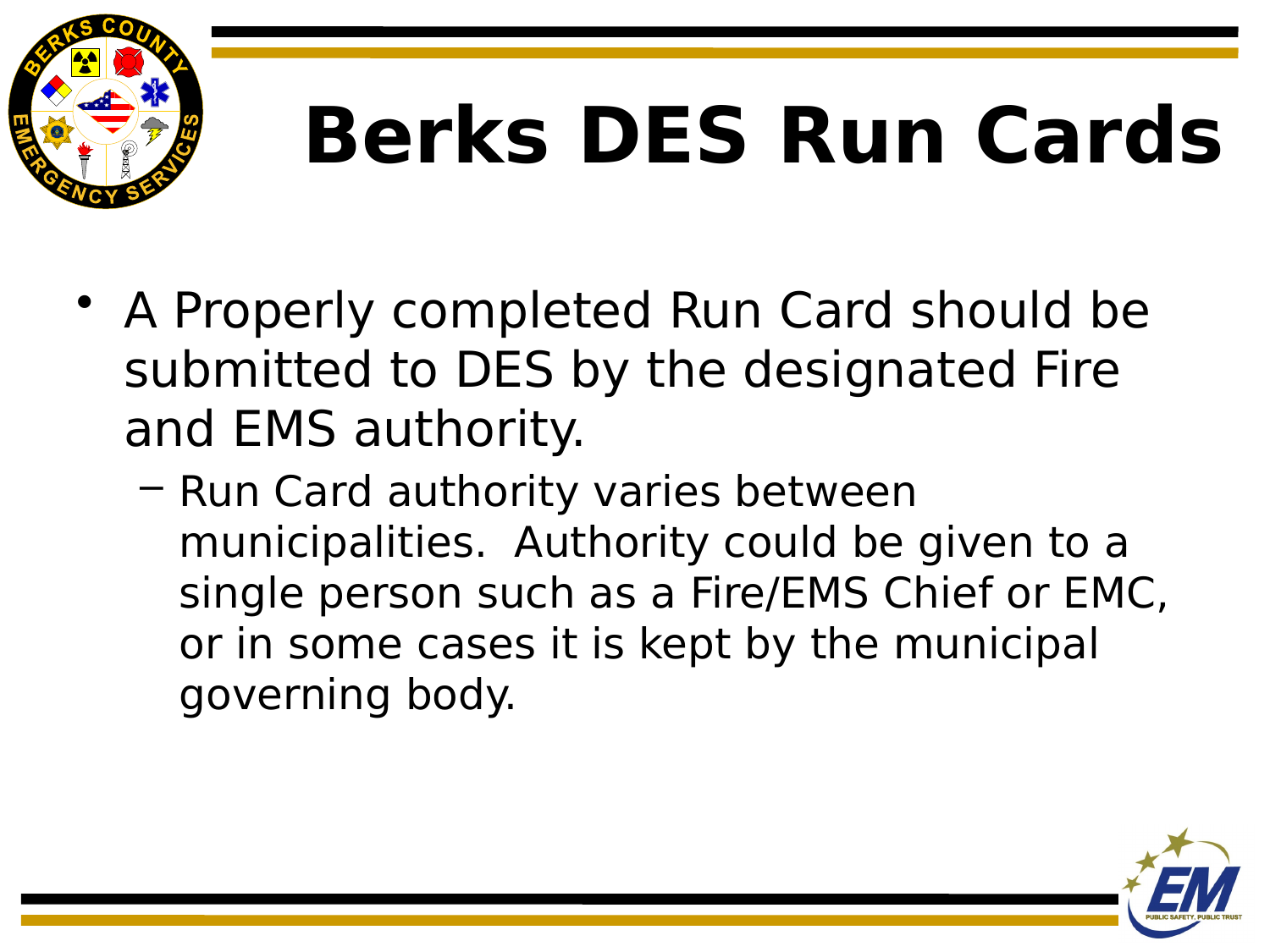

# Berks DES Run Cards
A Properly completed Run Card should be submitted to DES by the designated Fire and EMS authority.
Run Card authority varies between municipalities.  Authority could be given to a single person such as a Fire/EMS Chief or EMC, or in some cases it is kept by the municipal governing body.